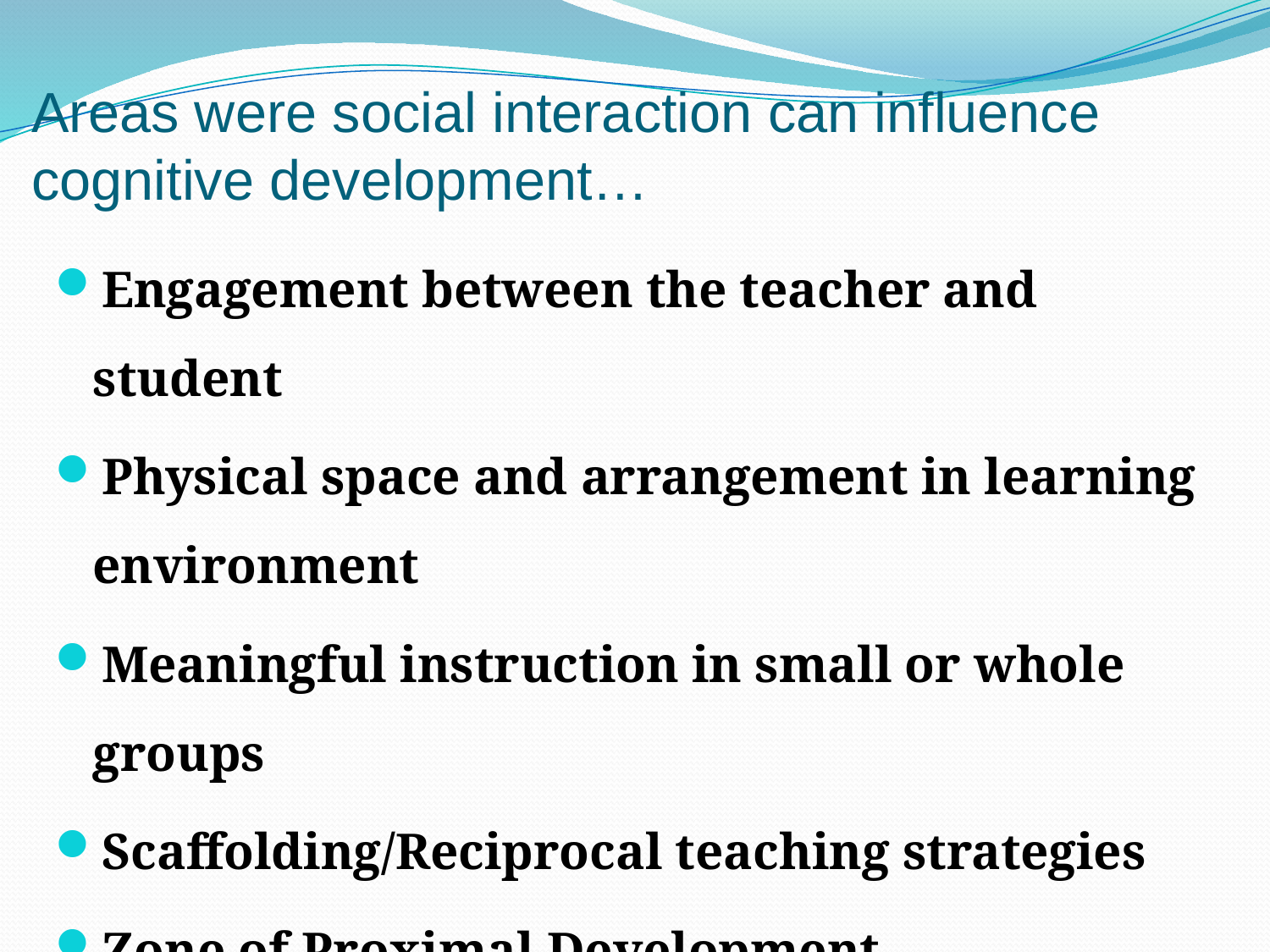

# Areas were social interaction can influence cognitive development…
Engagement between the teacher and student
Physical space and arrangement in learning environment
Meaningful instruction in small or whole groups
Scaffolding/Reciprocal teaching strategies
Zone of Proximal Development